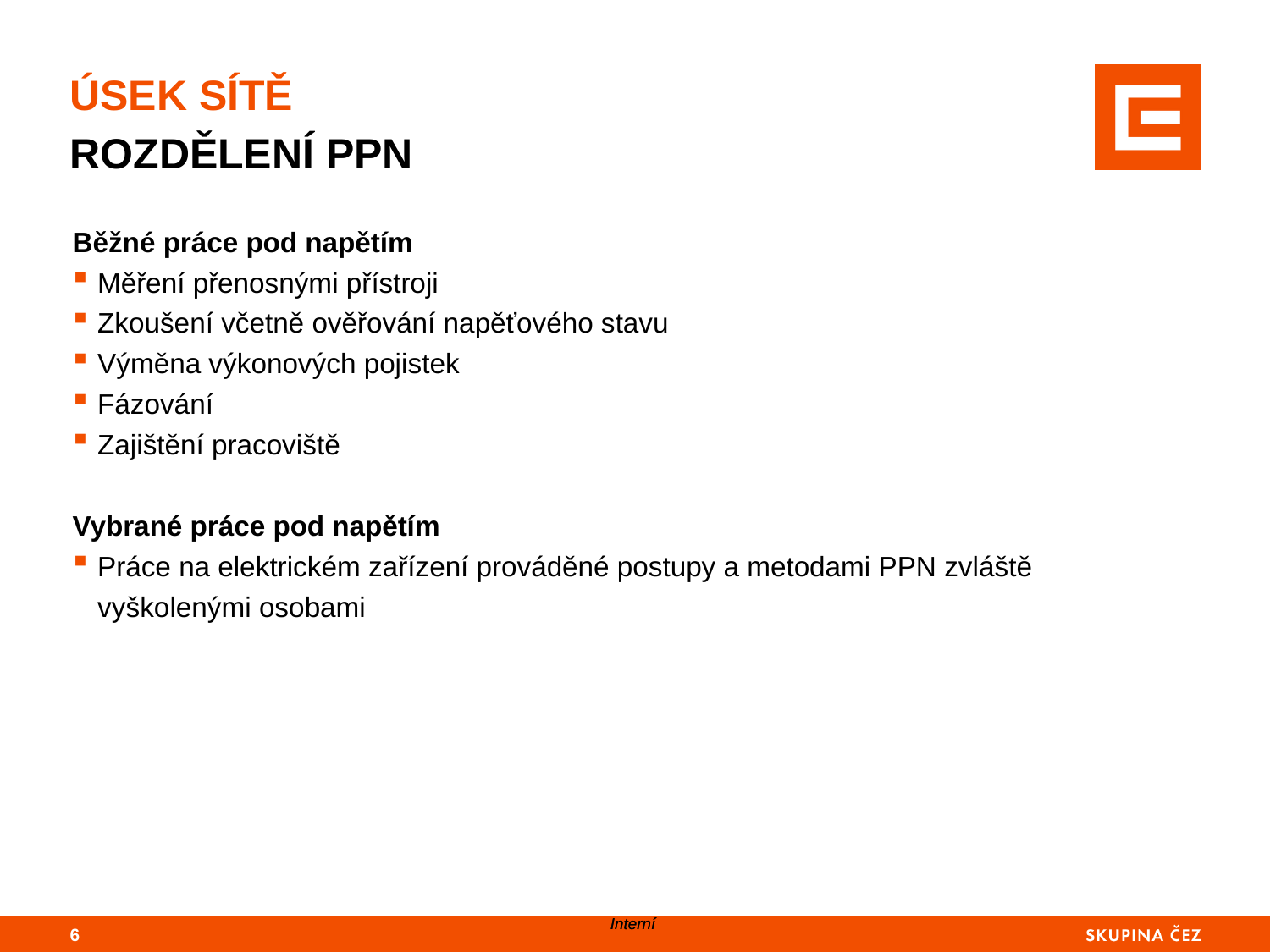

# ÚSEK SÍTĚ ROZDĚLENÍ PPN
Běžné práce pod napětím
Měření přenosnými přístroji
Zkoušení včetně ověřování napěťového stavu
Výměna výkonových pojistek
Fázování
Zajištění pracoviště

Vybrané práce pod napětím
Práce na elektrickém zařízení prováděné postupy a metodami PPN zvláště vyškolenými osobami

6